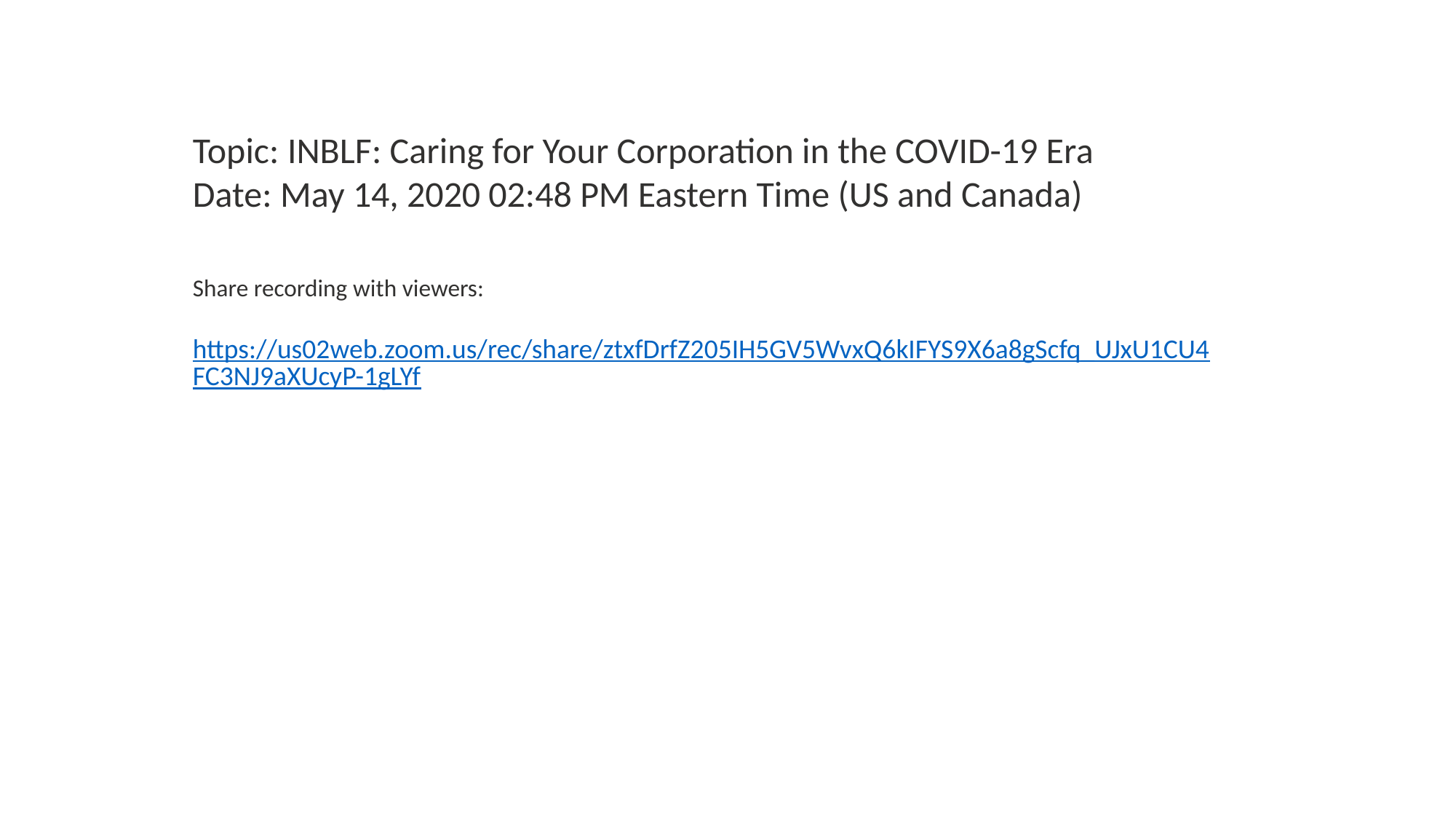

Topic: INBLF: Caring for Your Corporation in the COVID-19 Era
Date: May 14, 2020 02:48 PM Eastern Time (US and Canada)
Share recording with viewers:
https://us02web.zoom.us/rec/share/ztxfDrfZ205IH5GV5WvxQ6kIFYS9X6a8gScfq_UJxU1CU4FC3NJ9aXUcyP-1gLYf